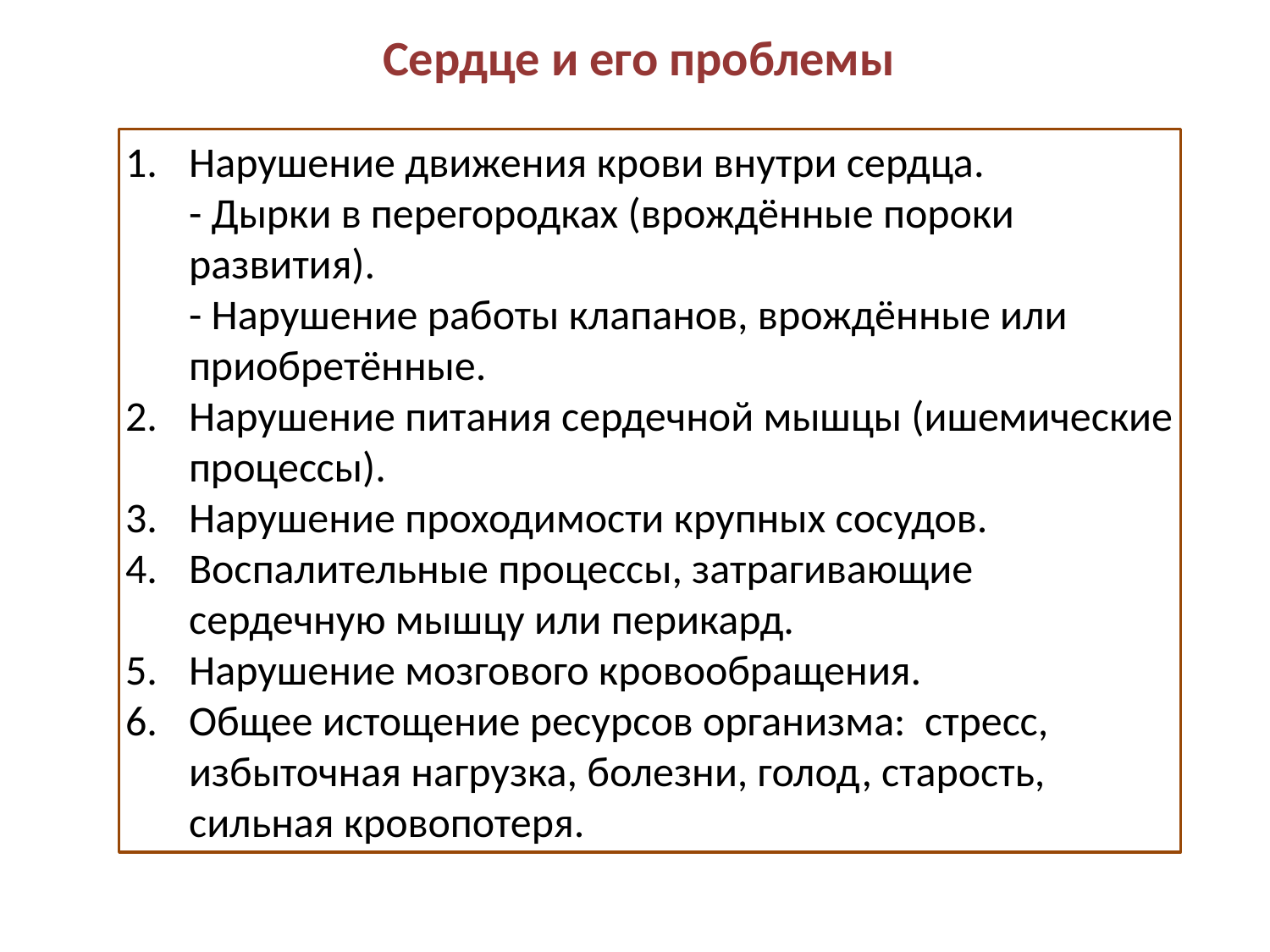

Сердце и его проблемы
Нарушение движения крови внутри сердца.
- Дырки в перегородках (врождённые пороки развития).
- Нарушение работы клапанов, врождённые или приобретённые.
Нарушение питания сердечной мышцы (ишемические процессы).
Нарушение проходимости крупных сосудов.
Воспалительные процессы, затрагивающие сердечную мышцу или перикард.
Нарушение мозгового кровообращения.
Общее истощение ресурсов организма:  стресс,  избыточная нагрузка, болезни, голод, старость, сильная кровопотеря.